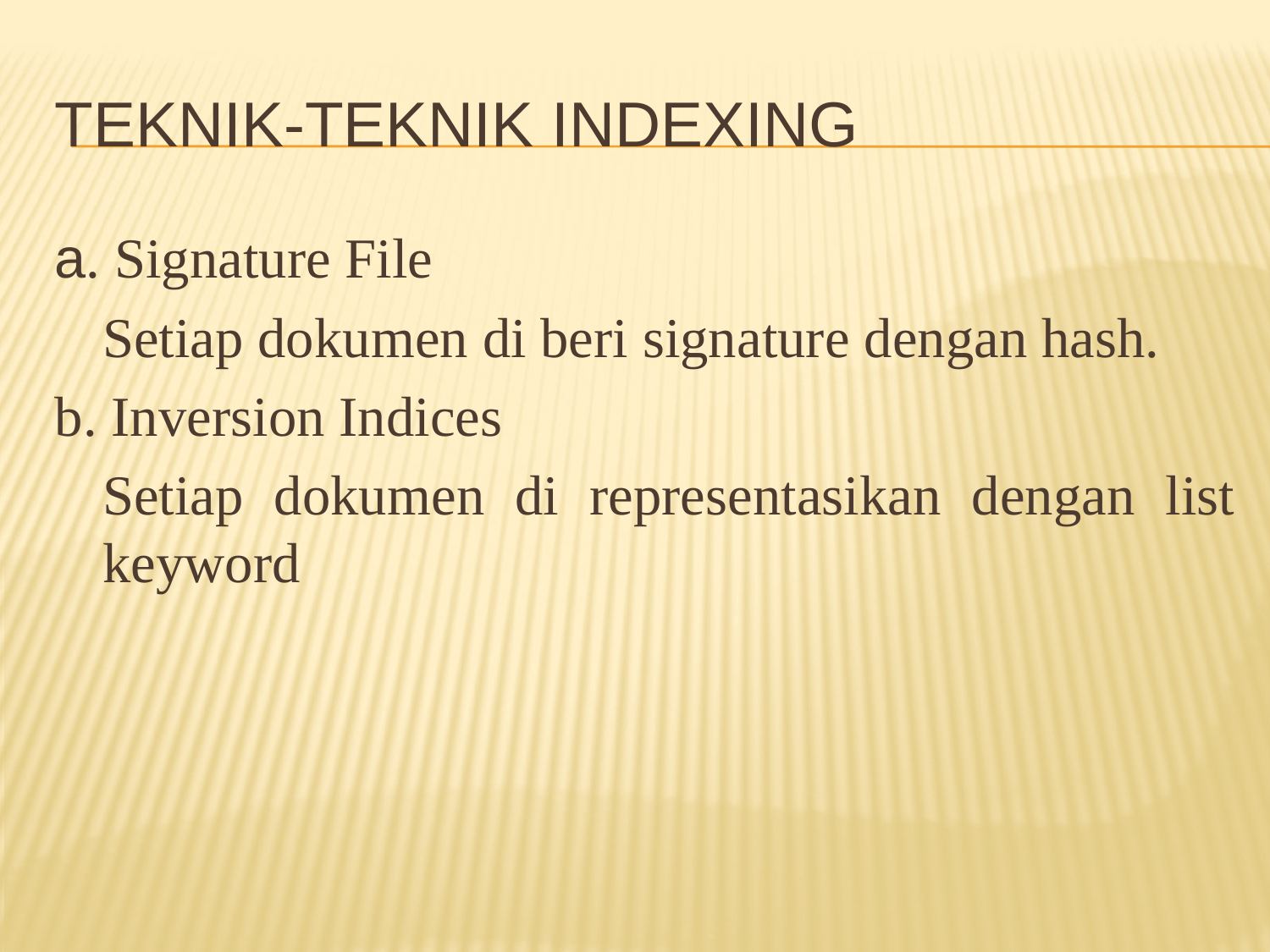

# TEKNIK-TEKNIK INDEXING
a. Signature File
	Setiap dokumen di beri signature dengan hash.
b. Inversion Indices
	Setiap dokumen di representasikan dengan list keyword